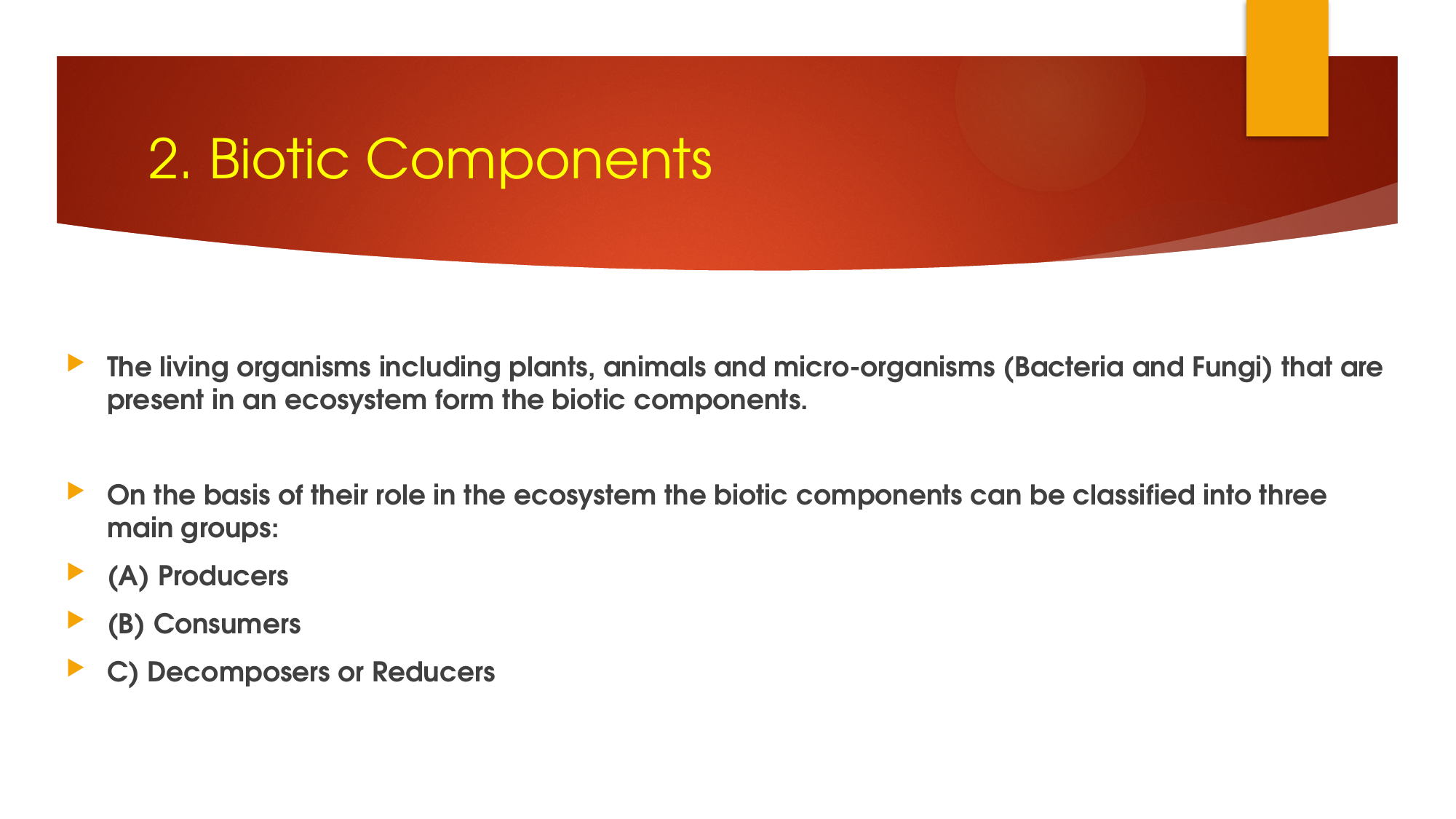

# 2. Biotic Components
The living organisms including plants, animals and micro-organisms (Bacteria and Fungi) that are present in an ecosystem form the biotic components.

On the basis of their role in the ecosystem the biotic components can be classi­fied into three main groups:
(A) Producers
(B) Consumers
C) Decomposers or Reducers